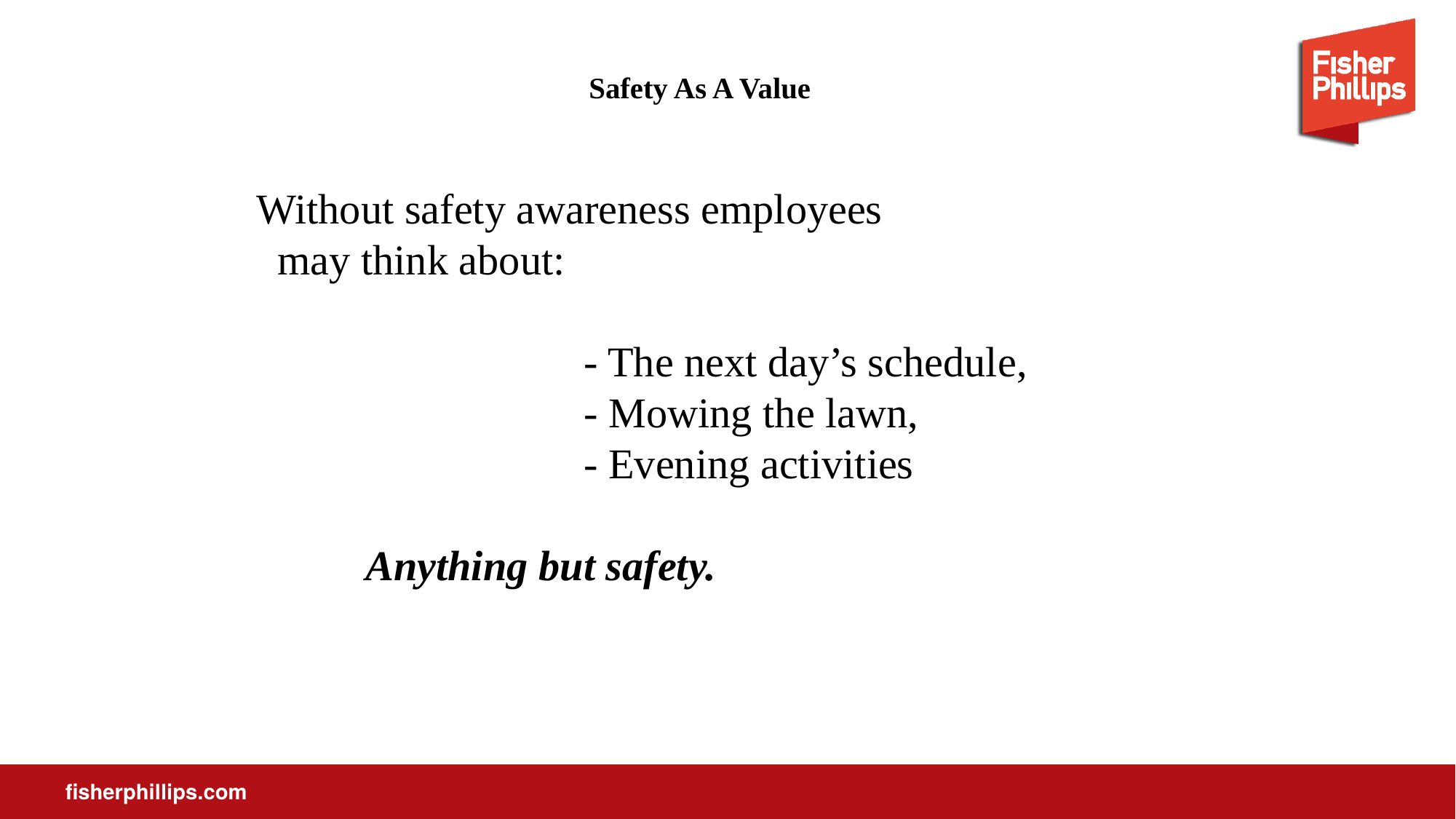

# Safety As A Value
Without safety awareness employees
  may think about:

  			- The next day’s schedule,
  			- Mowing the lawn,
  			- Evening activities

	Anything but safety.